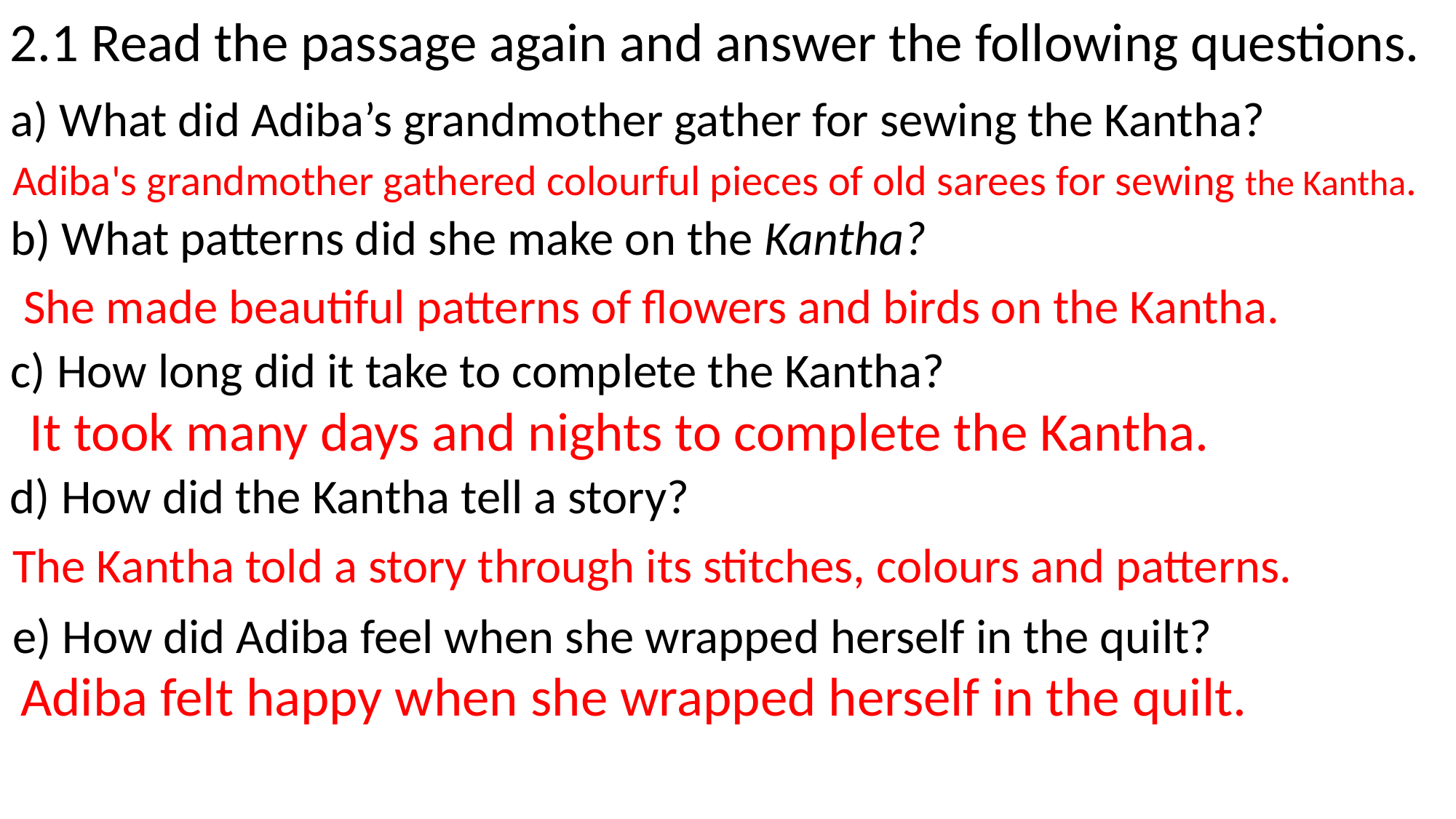

2.1 Read the passage again and answer the following questions.
a) What did Adiba’s grandmother gather for sewing the Kantha?
Adiba's grandmother gathered colourful pieces of old sarees for sewing the Kantha.
b) What patterns did she make on the Kantha?
 She made beautiful patterns of flowers and birds on the Kantha.
c) How long did it take to complete the Kantha?
It took many days and nights to complete the Kantha.
d) How did the Kantha tell a story?
The Kantha told a story through its stitches, colours and patterns.
e) How did Adiba feel when she wrapped herself in the quilt?
Adiba felt happy when she wrapped herself in the quilt.